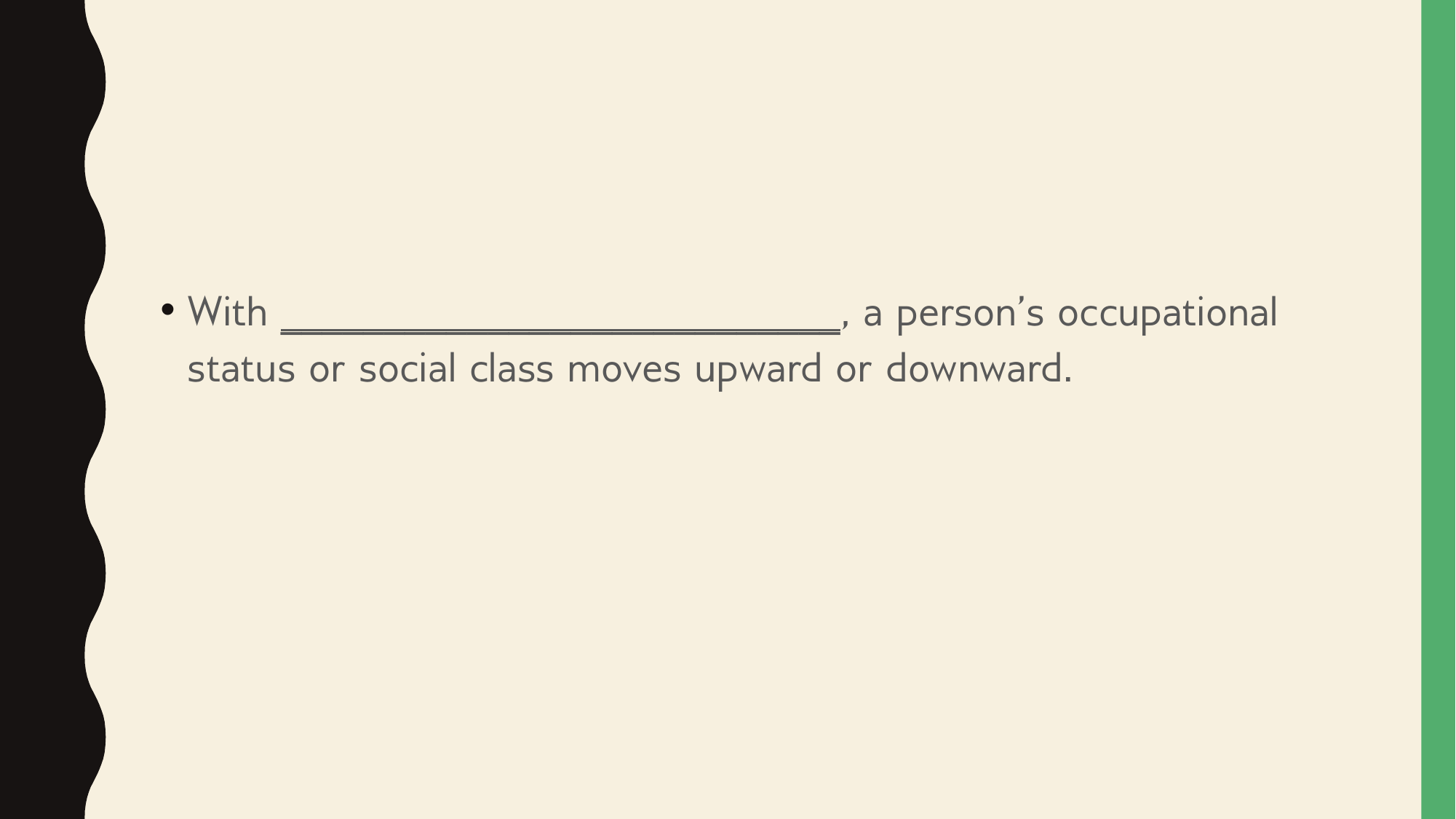

#
With ___________________________, a person’s occupational status or social class moves upward or downward.